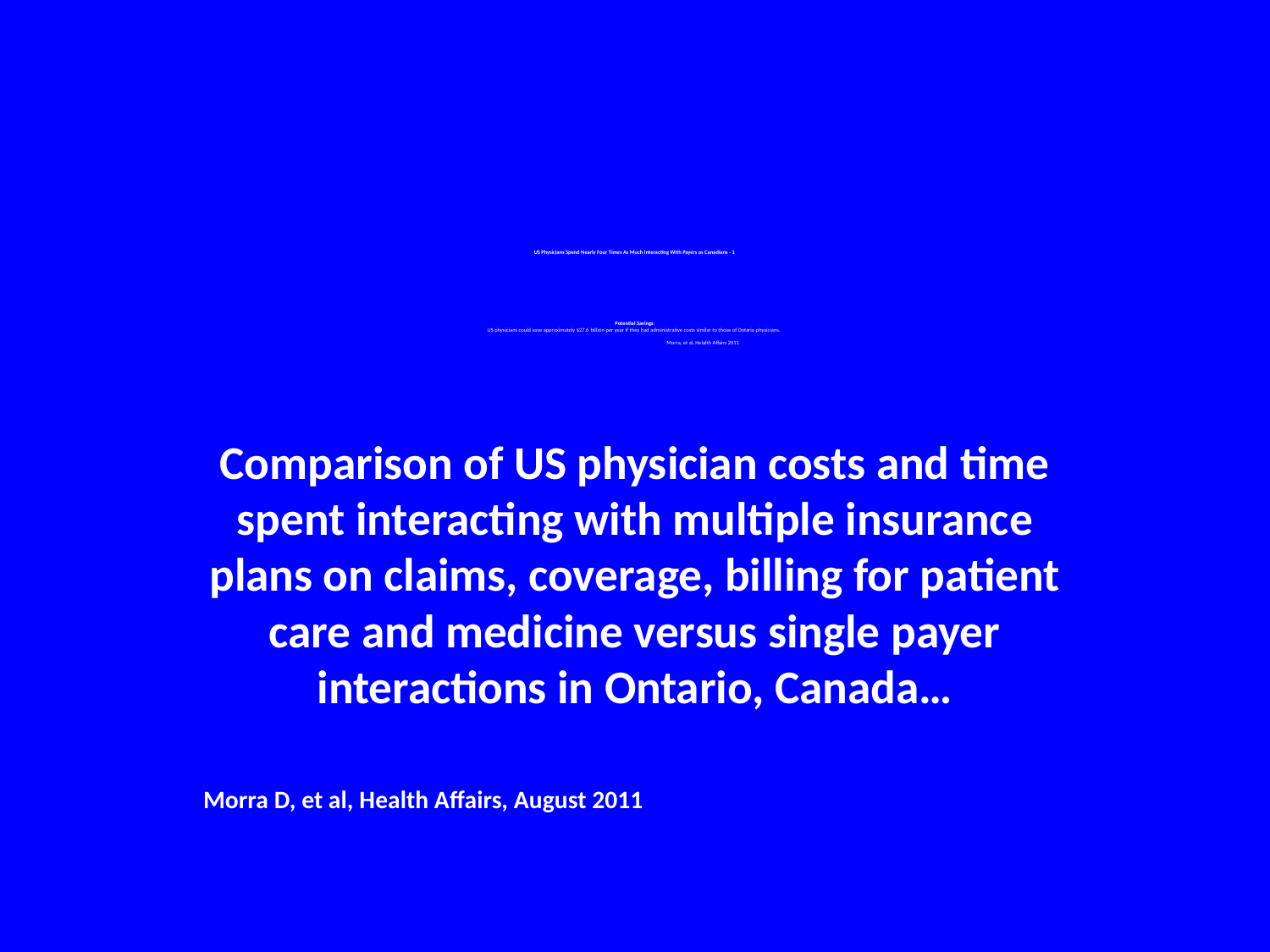

# US Physicians Spend Nearly Four Times As Much Interacting With Payers as Canadians - 1     Potential Savings: US physicians could save approximately $27.6 billion per year if they had administrative costs similar to those of Ontario physicians.   http://content.healthaffairs.org/content/30/8/1443.abstract Morra, et al, Helalth Affairs 2011
Comparison of US physician costs and time spent interacting with multiple insurance plans on claims, coverage, billing for patient care and medicine versus single payer interactions in Ontario, Canada…

Morra D, et al, Health Affairs, August 2011